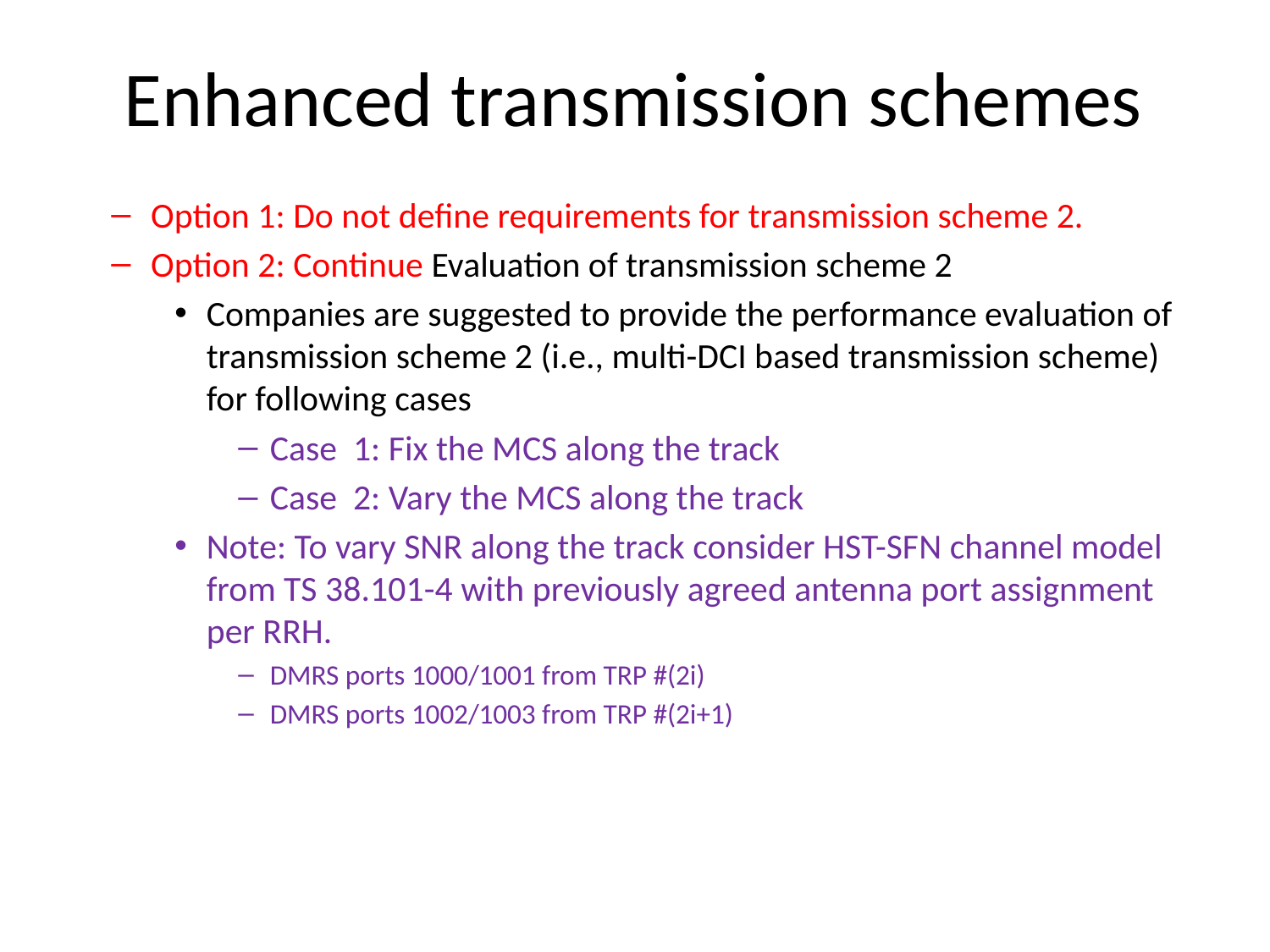

# Enhanced transmission schemes
Option 1: Do not define requirements for transmission scheme 2.
Option 2: Continue Evaluation of transmission scheme 2
Companies are suggested to provide the performance evaluation of transmission scheme 2 (i.e., multi-DCI based transmission scheme) for following cases
Case  1: Fix the MCS along the track
Case  2: Vary the MCS along the track
Note: To vary SNR along the track consider HST-SFN channel model from TS 38.101-4 with previously agreed antenna port assignment per RRH.
DMRS ports 1000/1001 from TRP #(2i)
DMRS ports 1002/1003 from TRP #(2i+1)